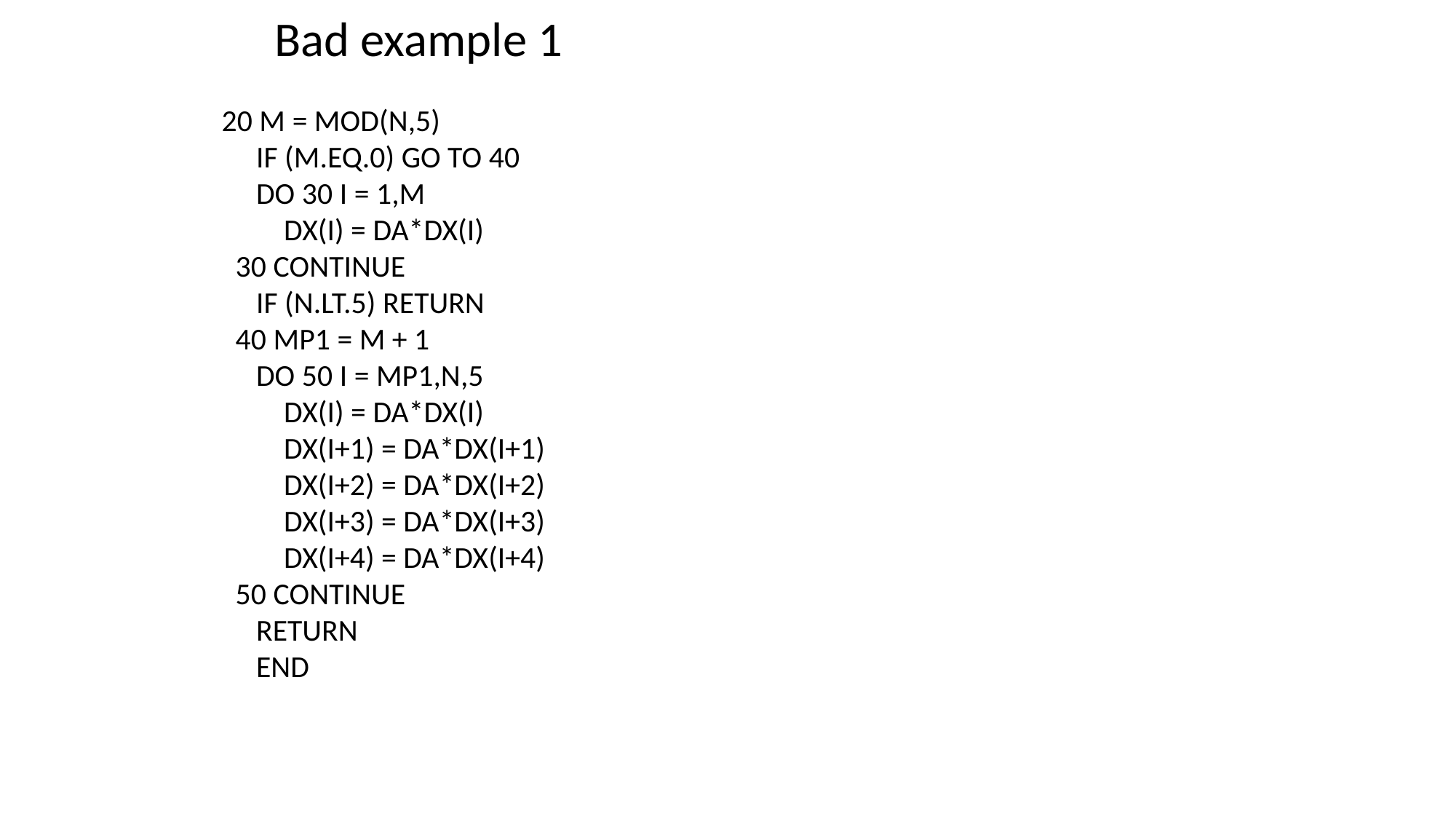

# Bad example 1
 20 M = MOD(N,5)
      IF (M.EQ.0) GO TO 40
      DO 30 I = 1,M
          DX(I) = DA*DX(I)
   30 CONTINUE
      IF (N.LT.5) RETURN
   40 MP1 = M + 1
      DO 50 I = MP1,N,5
          DX(I) = DA*DX(I)
          DX(I+1) = DA*DX(I+1)
          DX(I+2) = DA*DX(I+2)
          DX(I+3) = DA*DX(I+3)
          DX(I+4) = DA*DX(I+4)
   50 CONTINUE
      RETURN
      END